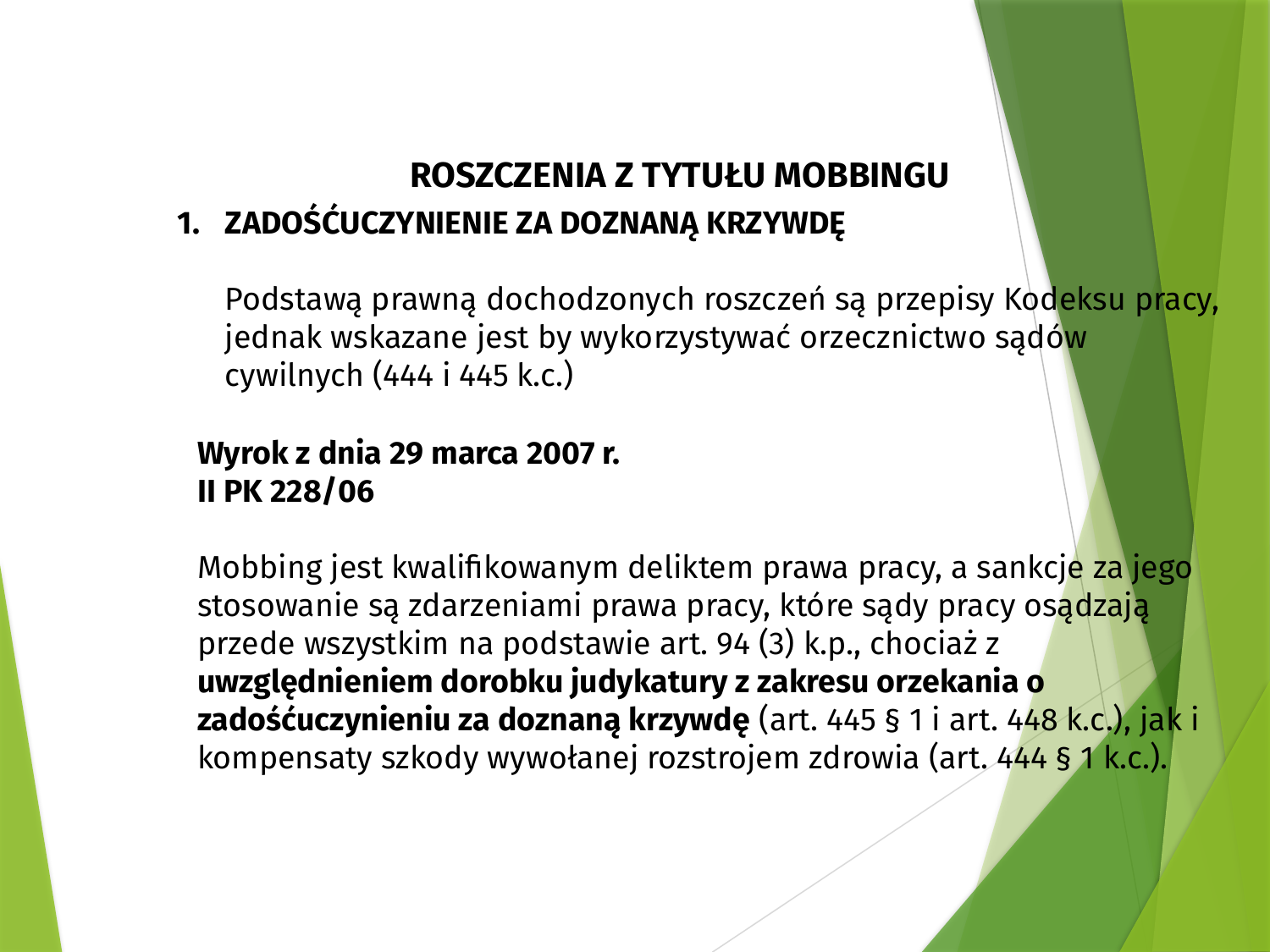

ROSZCZENIA Z TYTUŁU MOBBINGU
ZADOŚĆUCZYNIENIE ZA DOZNANĄ KRZYWDĘ

	Podstawą prawną dochodzonych roszczeń są przepisy Kodeksu pracy, jednak wskazane jest by wykorzystywać orzecznictwo sądów cywilnych (444 i 445 k.c.)

Wyrok z dnia 29 marca 2007 r.
II PK 228/06
Mobbing jest kwalifikowanym deliktem prawa pracy, a sankcje za jego stosowanie są zdarzeniami prawa pracy, które sądy pracy osądzają przede wszystkim na podstawie art. 94 (3) k.p., chociaż z uwzględnieniem dorobku judykatury z zakresu orzekania o zadośćuczynieniu za doznaną krzywdę (art. 445 § 1 i art. 448 k.c.), jak i kompensaty szkody wywołanej rozstrojem zdrowia (art. 444 § 1 k.c.).